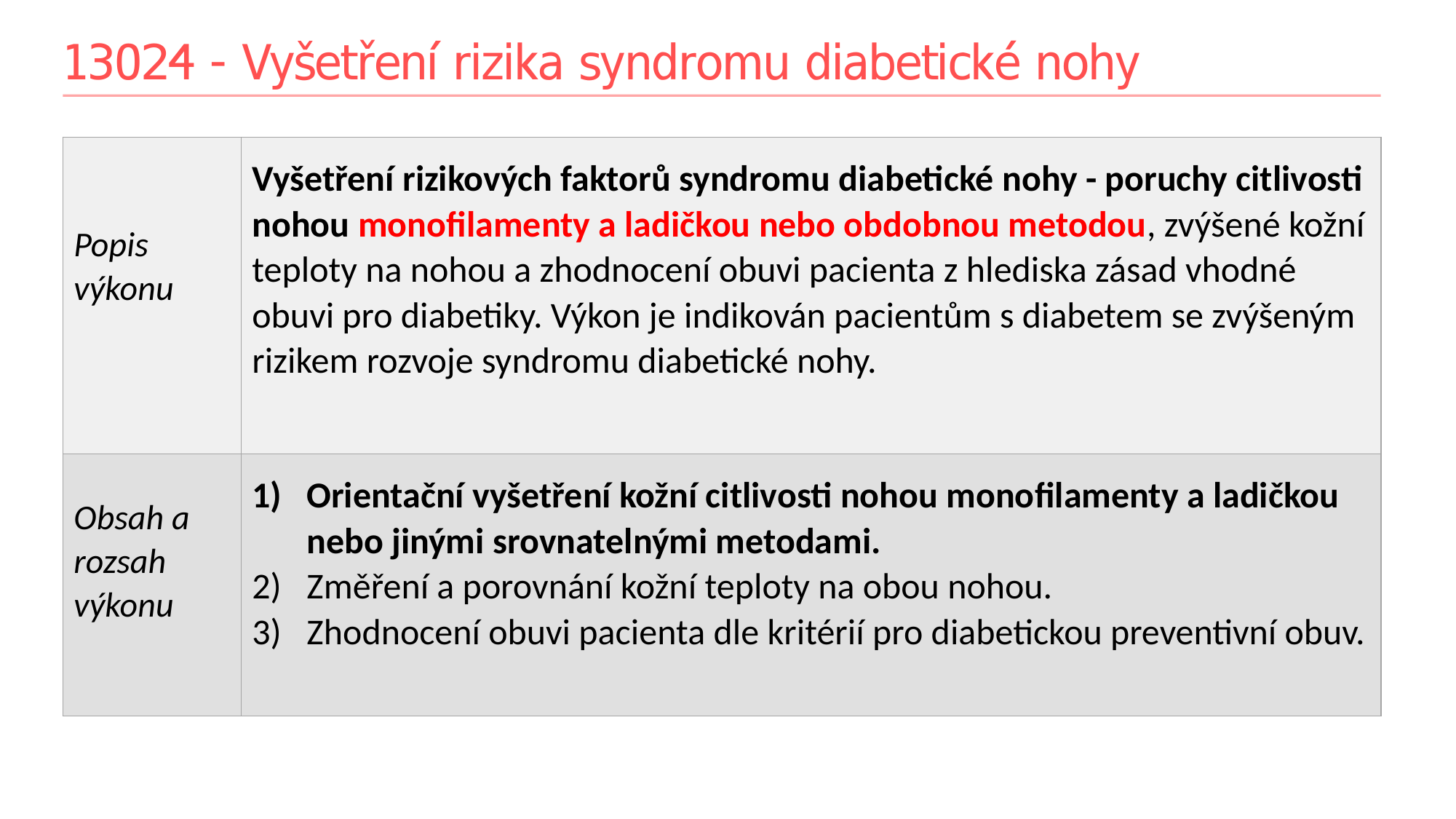

13024 - Vyšetření rizika syndromu diabetické nohy
| Popis výkonu | Vyšetření rizikových faktorů syndromu diabetické nohy - poruchy citlivosti nohou monofilamenty a ladičkou nebo obdobnou metodou, zvýšené kožní teploty na nohou a zhodnocení obuvi pacienta z hlediska zásad vhodné obuvi pro diabetiky. Výkon je indikován pacientům s diabetem se zvýšeným rizikem rozvoje syndromu diabetické nohy. |
| --- | --- |
| Obsah a rozsah výkonu | Orientační vyšetření kožní citlivosti nohou monofilamenty a ladičkou nebo jinými srovnatelnými metodami. Změření a porovnání kožní teploty na obou nohou. Zhodnocení obuvi pacienta dle kritérií pro diabetickou preventivní obuv. |